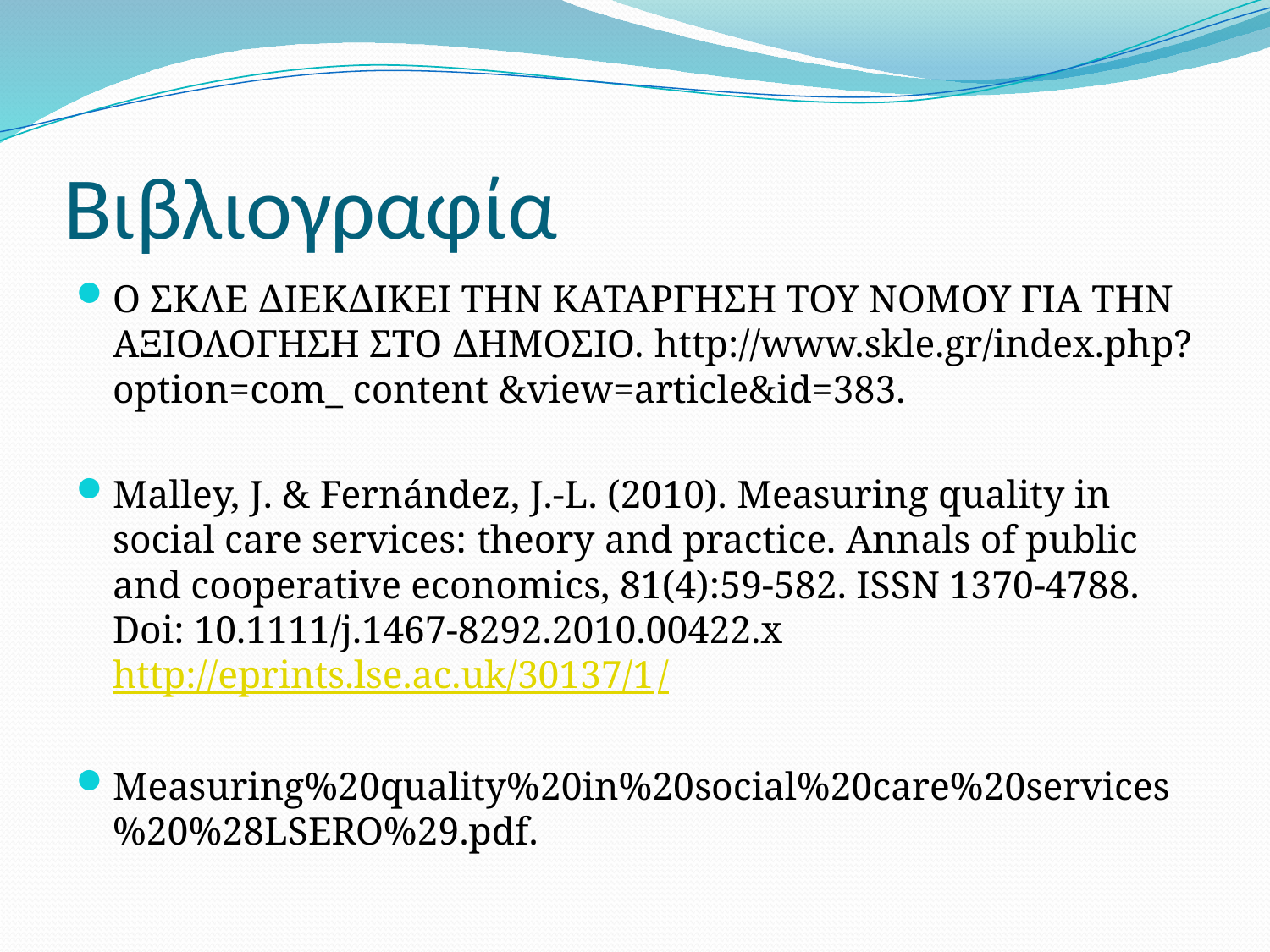

# Βιβλιογραφία
Ο ΣΚΛΕ ∆ΙΕΚ∆ΙΚΕΙ ΤΗΝ ΚΑΤΑΡΓΗΣΗ ΤΟΥ ΝΟΜΟΥ ΓΙΑ ΤΗΝ ΑΞΙΟΛΟΓΗΣΗ ΣΤΟ ∆ΗΜΟΣΙΟ. http://www.skle.gr/index.php?option=com_ content &view=article&id=383.

Malley, J. & Fernández, J.-L. (2010). Measuring quality in social care services: theory and practice. Annals of public and cooperative economics, 81(4):59-582. ISSN 1370-4788. Doi: 10.1111/j.1467-8292.2010.00422.x http://eprints.lse.ac.uk/30137/1/

Measuring%20quality%20in%20social%20care%20services%20%28LSERO%29.pdf.